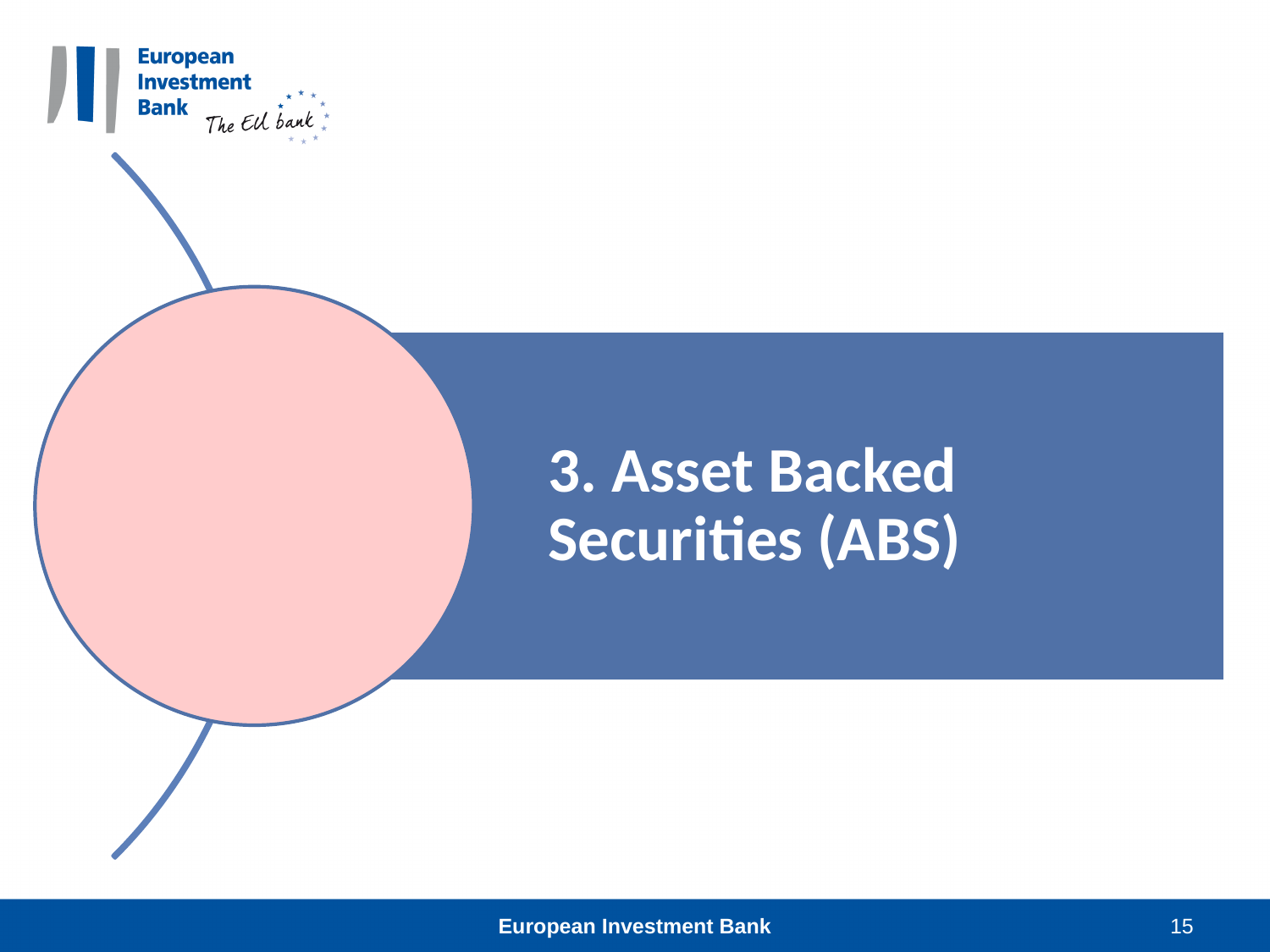

3. Asset Backed Securities (ABS)
European Investment Bank
15